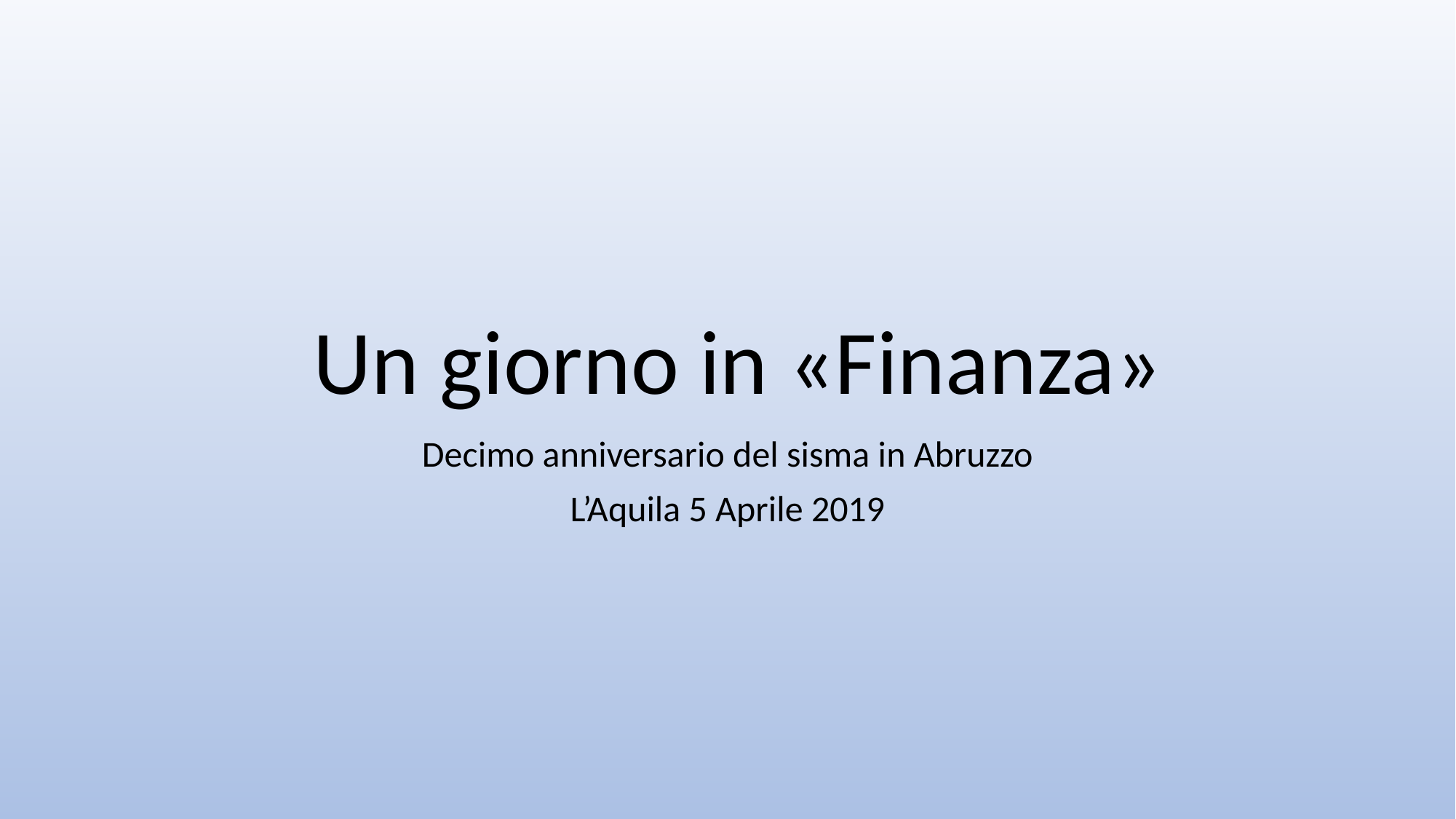

# Un giorno in «Finanza»
Decimo anniversario del sisma in Abruzzo
L’Aquila 5 Aprile 2019